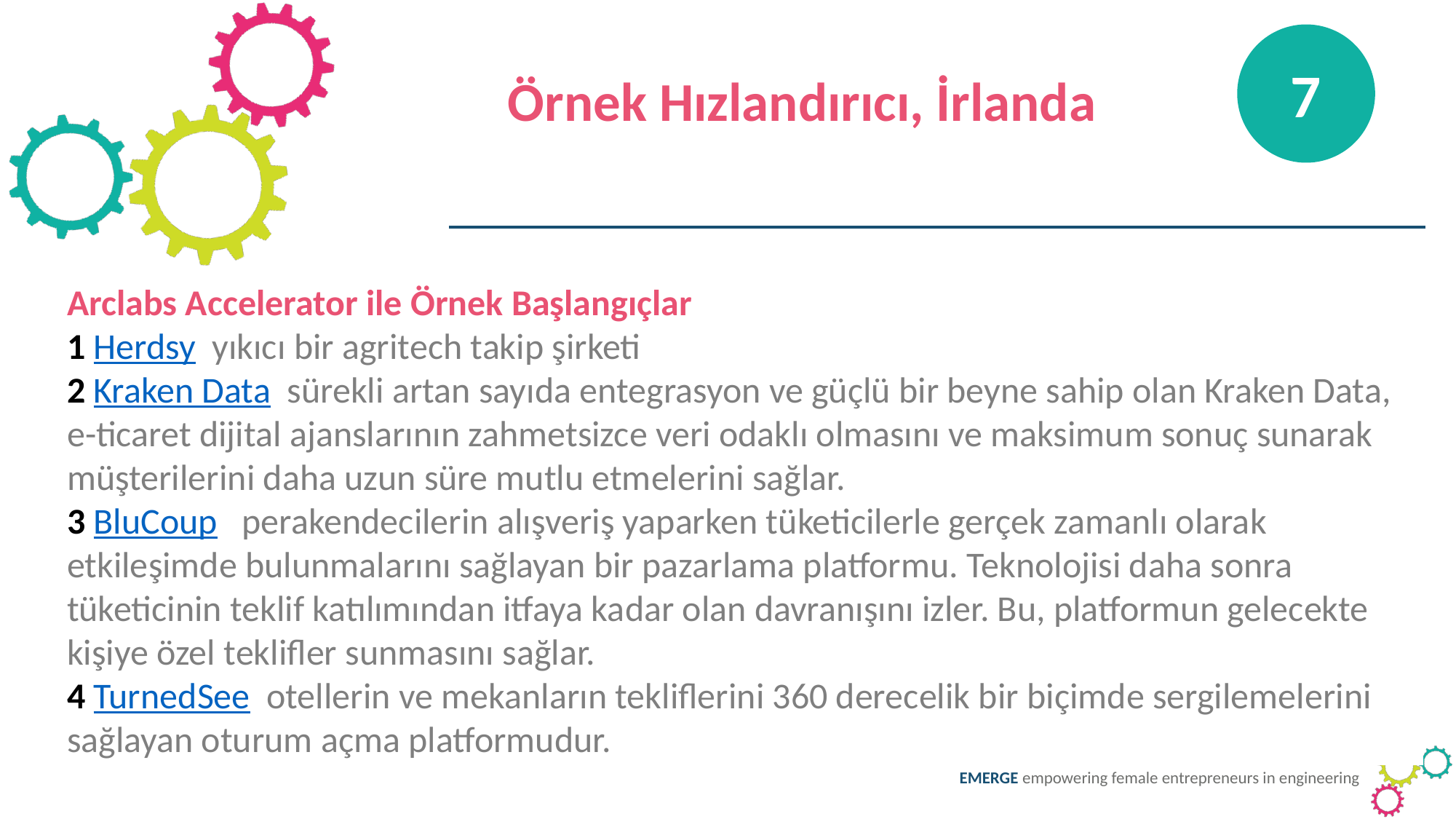

7
Örnek Hızlandırıcı, İrlanda

Arclabs Accelerator ile Örnek Başlangıçlar
1 Herdsy  yıkıcı bir agritech takip şirketi
2 Kraken Data  sürekli artan sayıda entegrasyon ve güçlü bir beyne sahip olan Kraken Data, e-ticaret dijital ajanslarının zahmetsizce veri odaklı olmasını ve maksimum sonuç sunarak müşterilerini daha uzun süre mutlu etmelerini sağlar.
3 BluCoup   perakendecilerin alışveriş yaparken tüketicilerle gerçek zamanlı olarak etkileşimde bulunmalarını sağlayan bir pazarlama platformu. Teknolojisi daha sonra tüketicinin teklif katılımından itfaya kadar olan davranışını izler. Bu, platformun gelecekte kişiye özel teklifler sunmasını sağlar.
4 TurnedSee  otellerin ve mekanların tekliflerini 360 derecelik bir biçimde sergilemelerini sağlayan oturum açma platformudur.